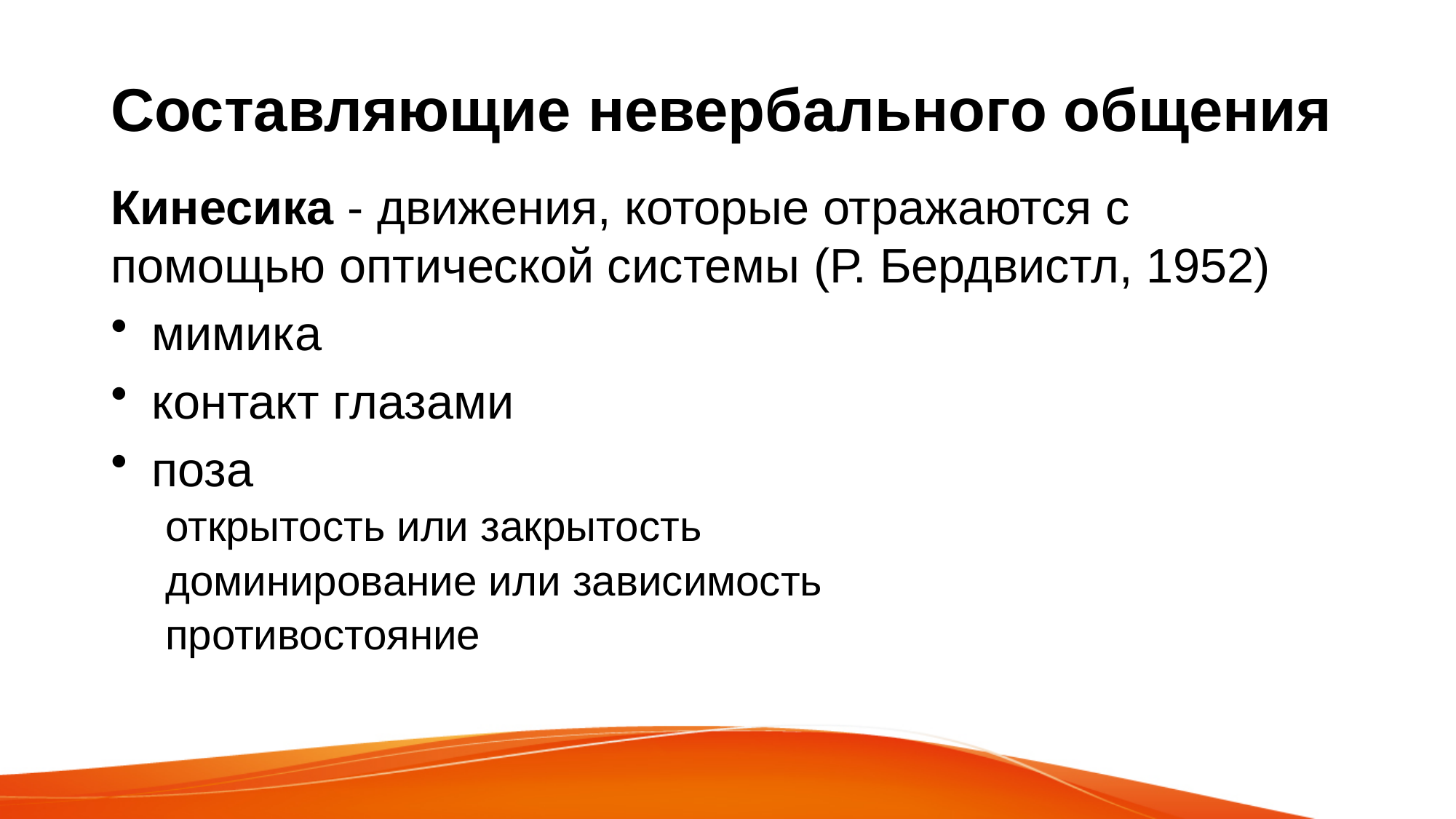

# Составляющие невербального общения
Кинесика - движения, которые отражаются с помощью оптической системы (Р. Бердвистл, 1952)
мимика
контакт глазами
поза
открытость или закрытость
доминирование или зависимость
противостояние